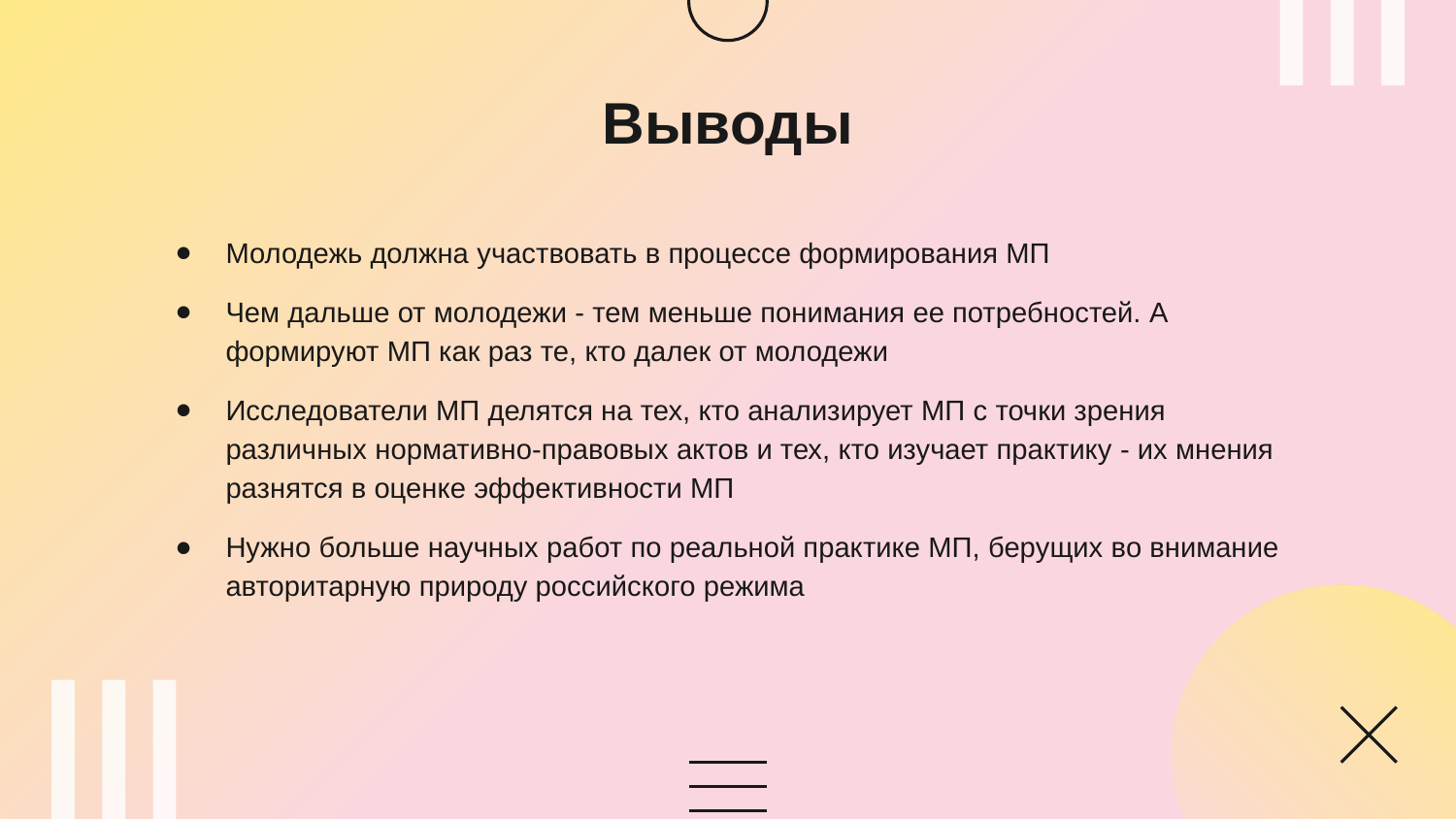

# Выводы
Молодежь должна участвовать в процессе формирования МП
Чем дальше от молодежи - тем меньше понимания ее потребностей. А формируют МП как раз те, кто далек от молодежи
Исследователи МП делятся на тех, кто анализирует МП с точки зрения различных нормативно-правовых актов и тех, кто изучает практику - их мнения разнятся в оценке эффективности МП
Нужно больше научных работ по реальной практике МП, берущих во внимание авторитарную природу российского режима